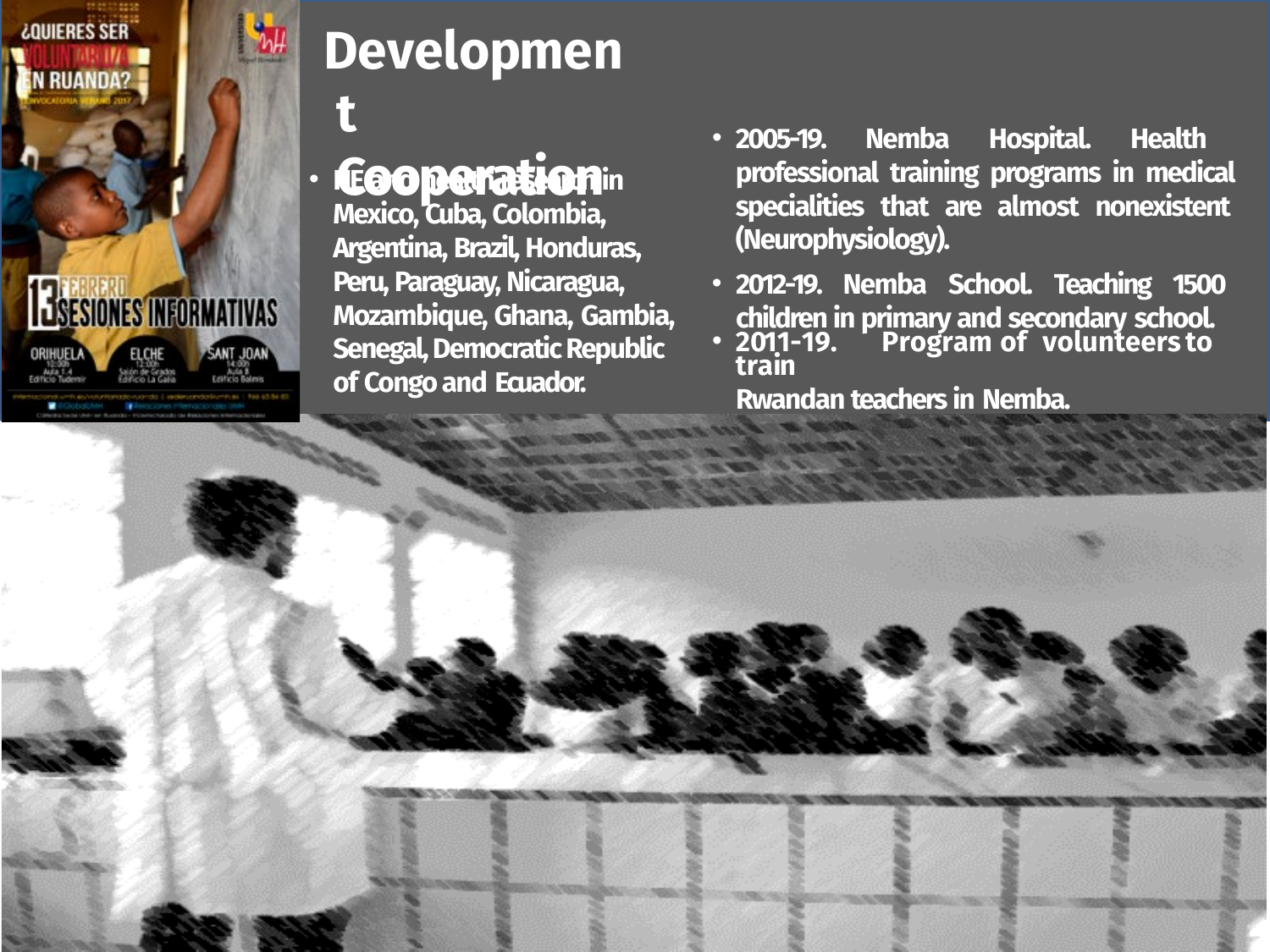

# Development  Cooperation

2005-19. Nemba Hospital. Health  professional training programs in medical  specialities that are almost nonexistent  (Neurophysiology).
2012-19. Nemba School. Teaching 1500  children in primary and secondary school.
2011-19.	Program	of	volunteers	to	train
Rwandan teachers in Nemba.
HE and health research in  Mexico, Cuba, Colombia,  Argentina, Brazil, Honduras,  Peru, Paraguay, Nicaragua,  Mozambique, Ghana, Gambia,  Senegal, Democratic Republic  of Congo and Ecuador.